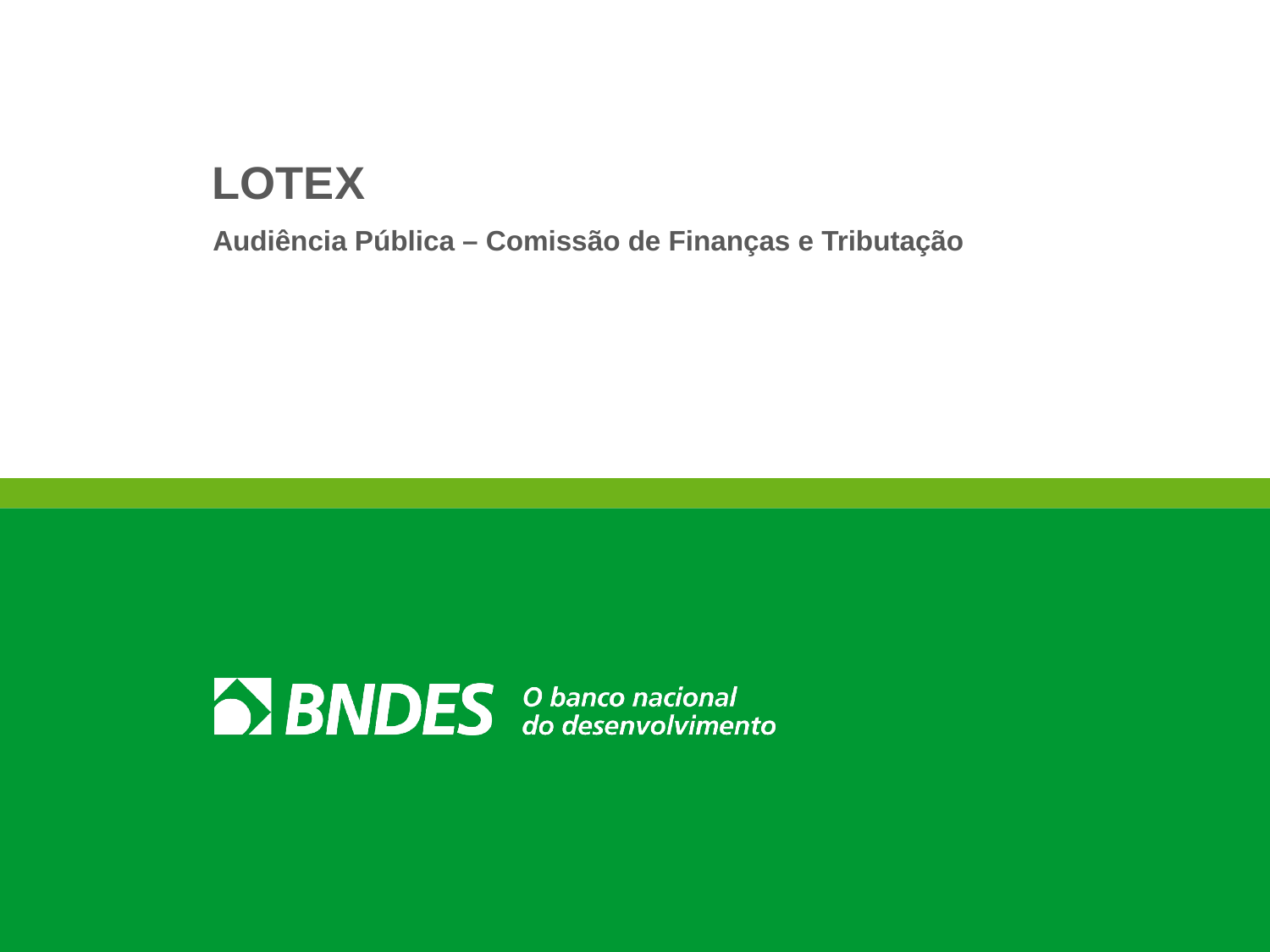

# LOTEX
Audiência Pública – Comissão de Finanças e Tributação